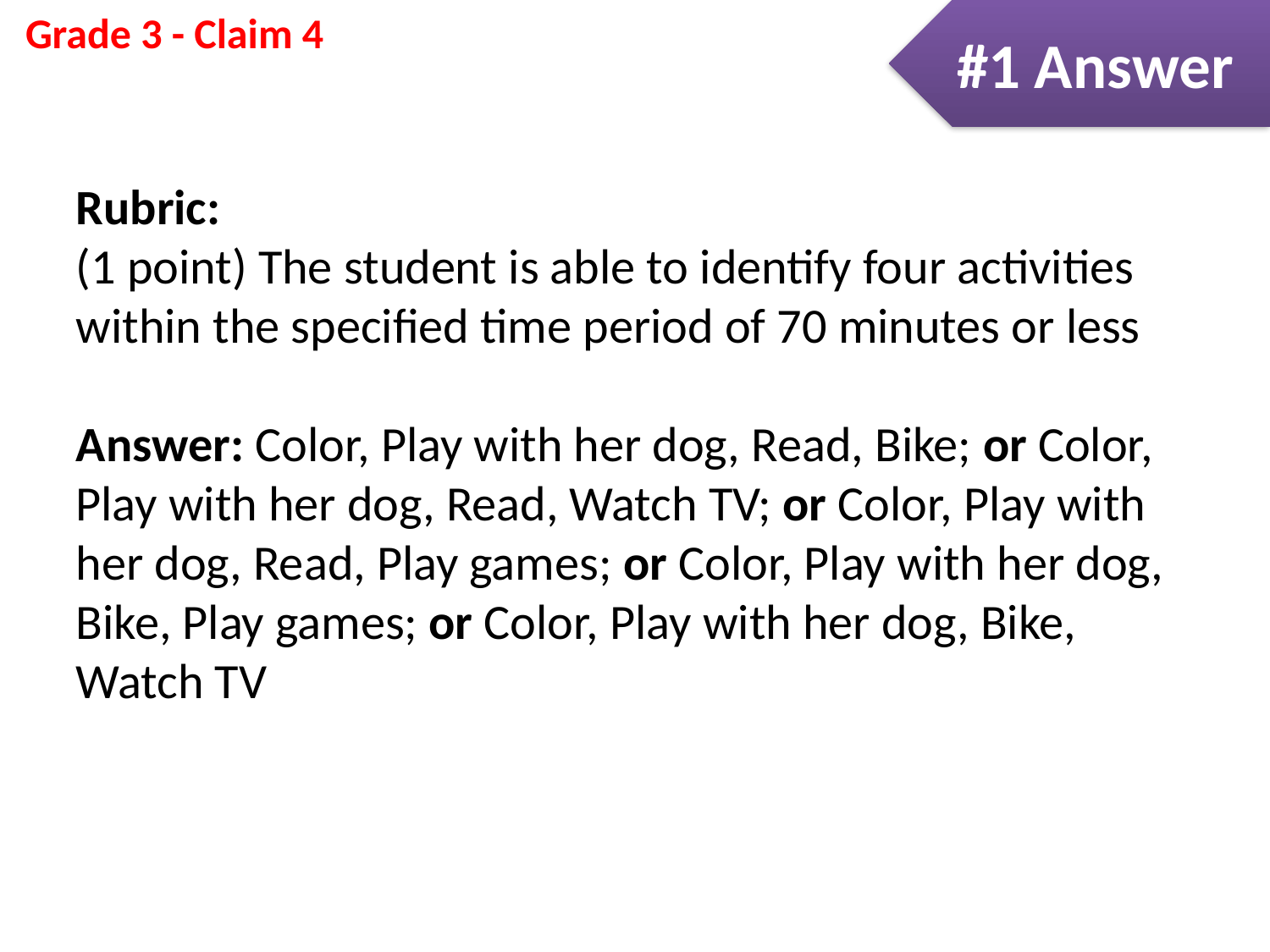

#1 Answer
Rubric:
(1 point) The student is able to identify four activities within the specified time period of 70 minutes or less

Answer: Color, Play with her dog, Read, Bike; or Color, Play with her dog, Read, Watch TV; or Color, Play with her dog, Read, Play games; or Color, Play with her dog, Bike, Play games; or Color, Play with her dog, Bike, Watch TV